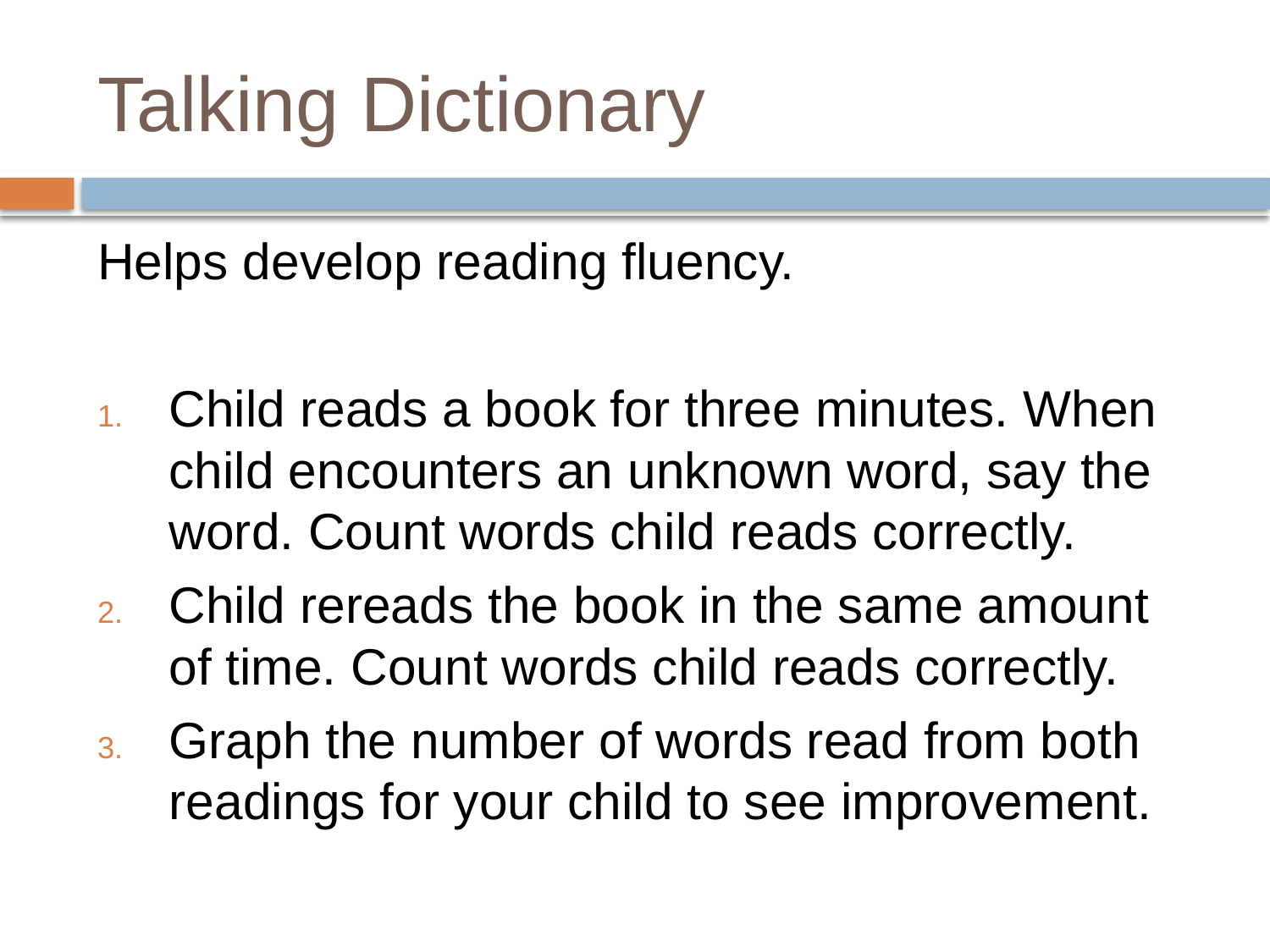

# Talking Dictionary
Helps develop reading fluency.

Child reads a book for three minutes. When child encounters an unknown word, say the word. Count words child reads correctly.
Child rereads the book in the same amount of time. Count words child reads correctly.
Graph the number of words read from both readings for your child to see improvement.